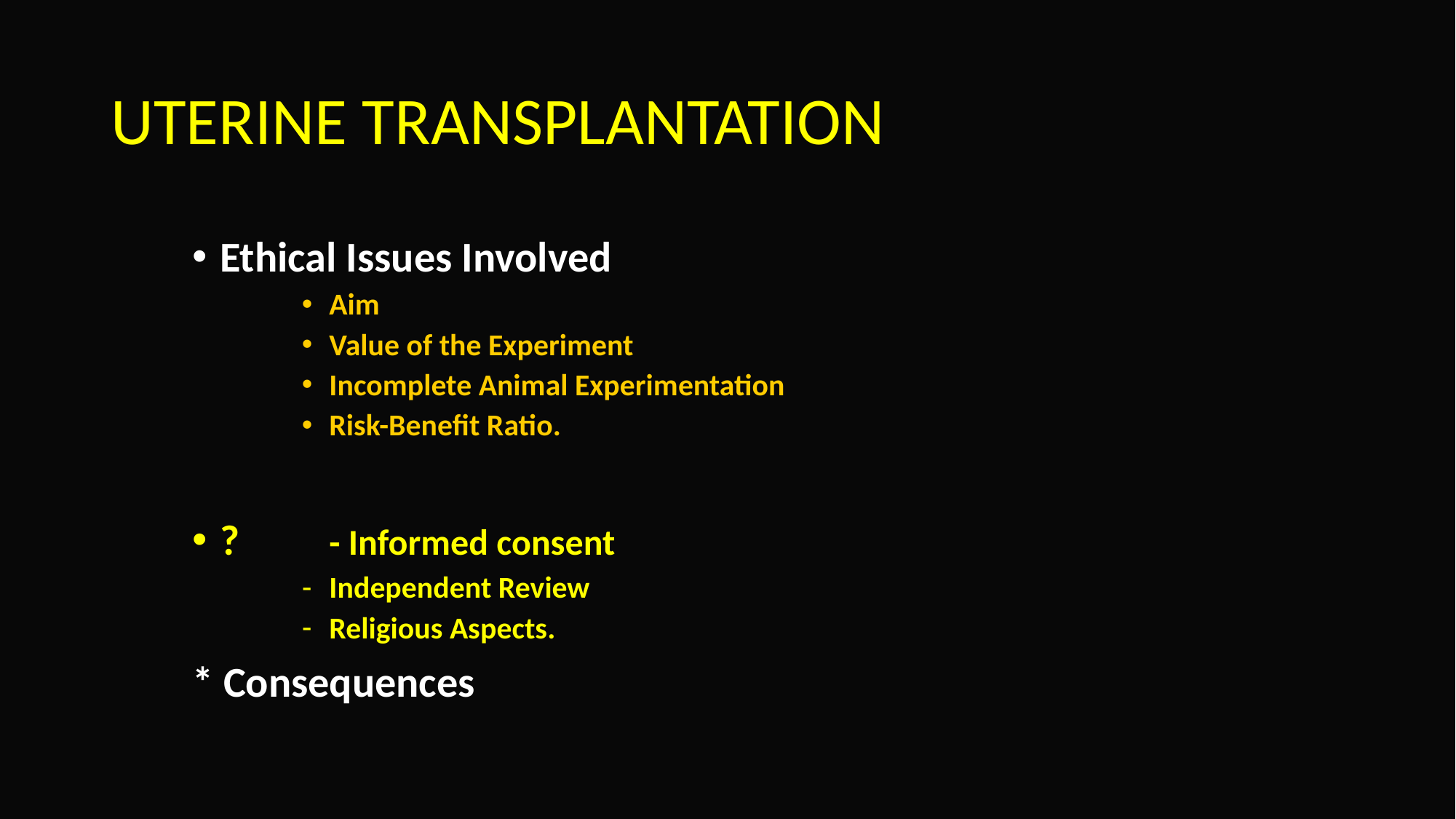

# UTERINE TRANSPLANTATION

Ethical Issues Involved
Aim
Value of the Experiment
Incomplete Animal Experimentation
Risk-Benefit Ratio.

?	- Informed consent
Independent Review
Religious Aspects.
* Consequences